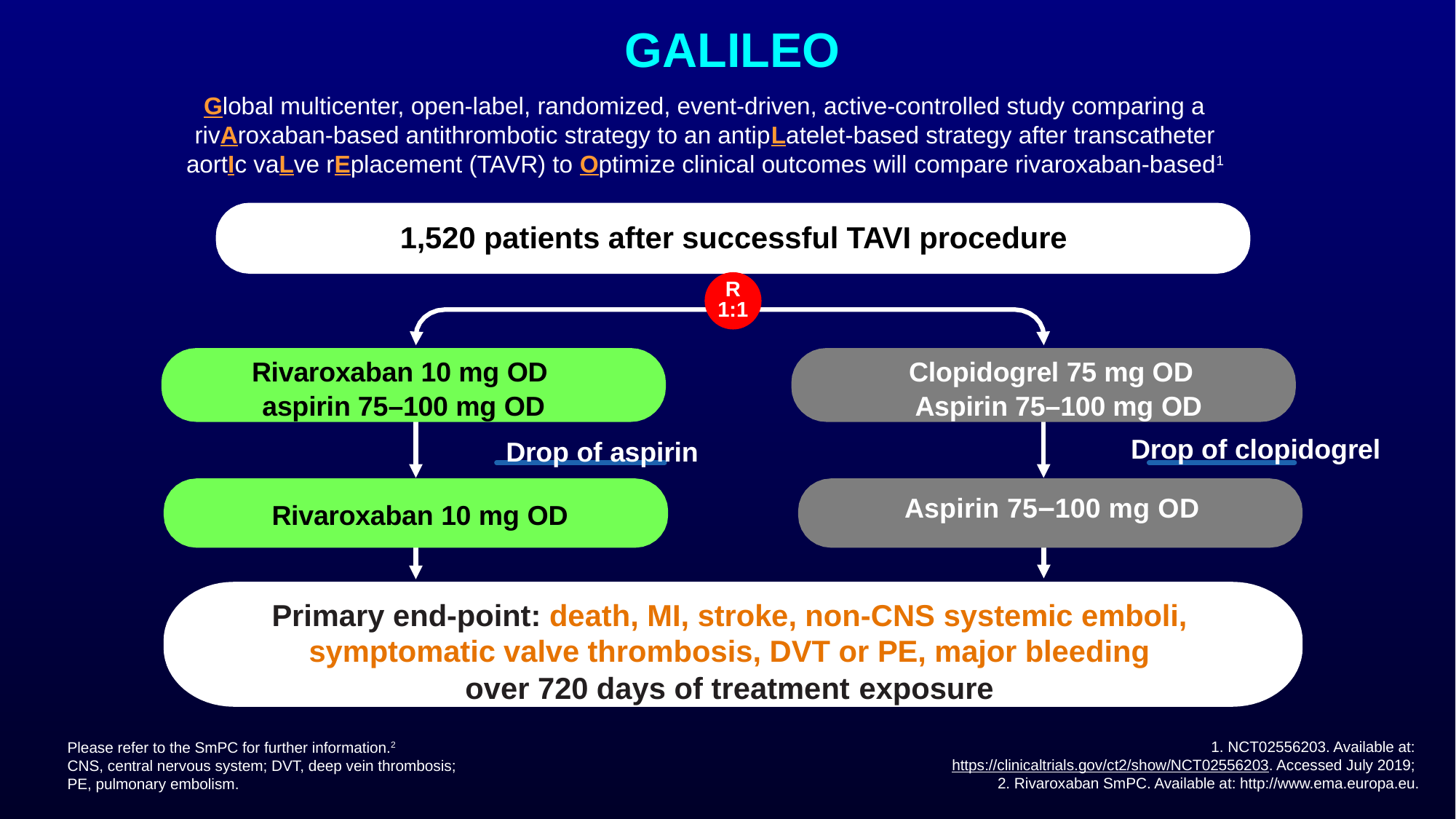

GALILEO
Global multicenter, open-label, randomized, event-driven, active-controlled study comparing a
rivAroxaban-based antithrombotic strategy to an antipLatelet-based strategy after transcatheter
aortIc vaLve rEplacement (TAVR) to Optimize clinical outcomes will compare rivaroxaban-based1

1,520 patients after successful TAVI procedure
R
1:1

Rivaroxaban 10 mg OD
aspirin 75–100 mg OD
Clopidogrel 75 mg OD
  Aspirin 75–100 mg OD

Drop of clopidogrel
Drop of aspirin

Aspirin 75–100 mg OD
Rivaroxaban 10 mg OD

Primary end-point: death, MI, stroke, non-CNS systemic emboli,
symptomatic valve thrombosis, DVT or PE, major bleeding
over 720 days of treatment exposure.
1. NCT02556203. Available at: https://clinicaltrials.gov/ct2/show/NCT02556203. Accessed July 2019;
2. Rivaroxaban SmPC. Available at: http://www.ema.europa.eu.
Please refer to the SmPC for further information.2
CNS, central nervous system; DVT, deep vein thrombosis; PE, pulmonary embolism.